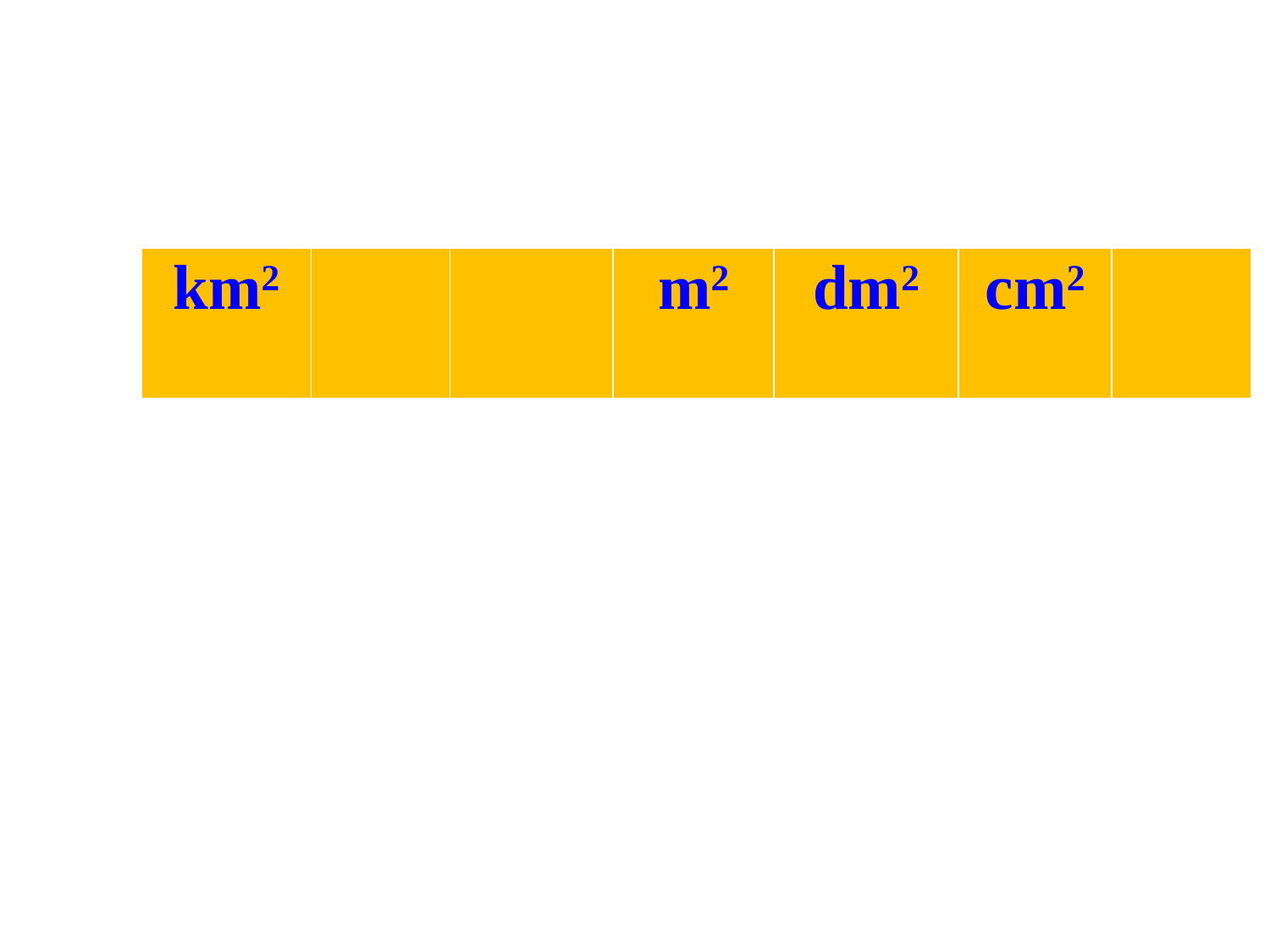

| km2 |  |  | m2 | dm2 | cm2 |  |
| --- | --- | --- | --- | --- | --- | --- |